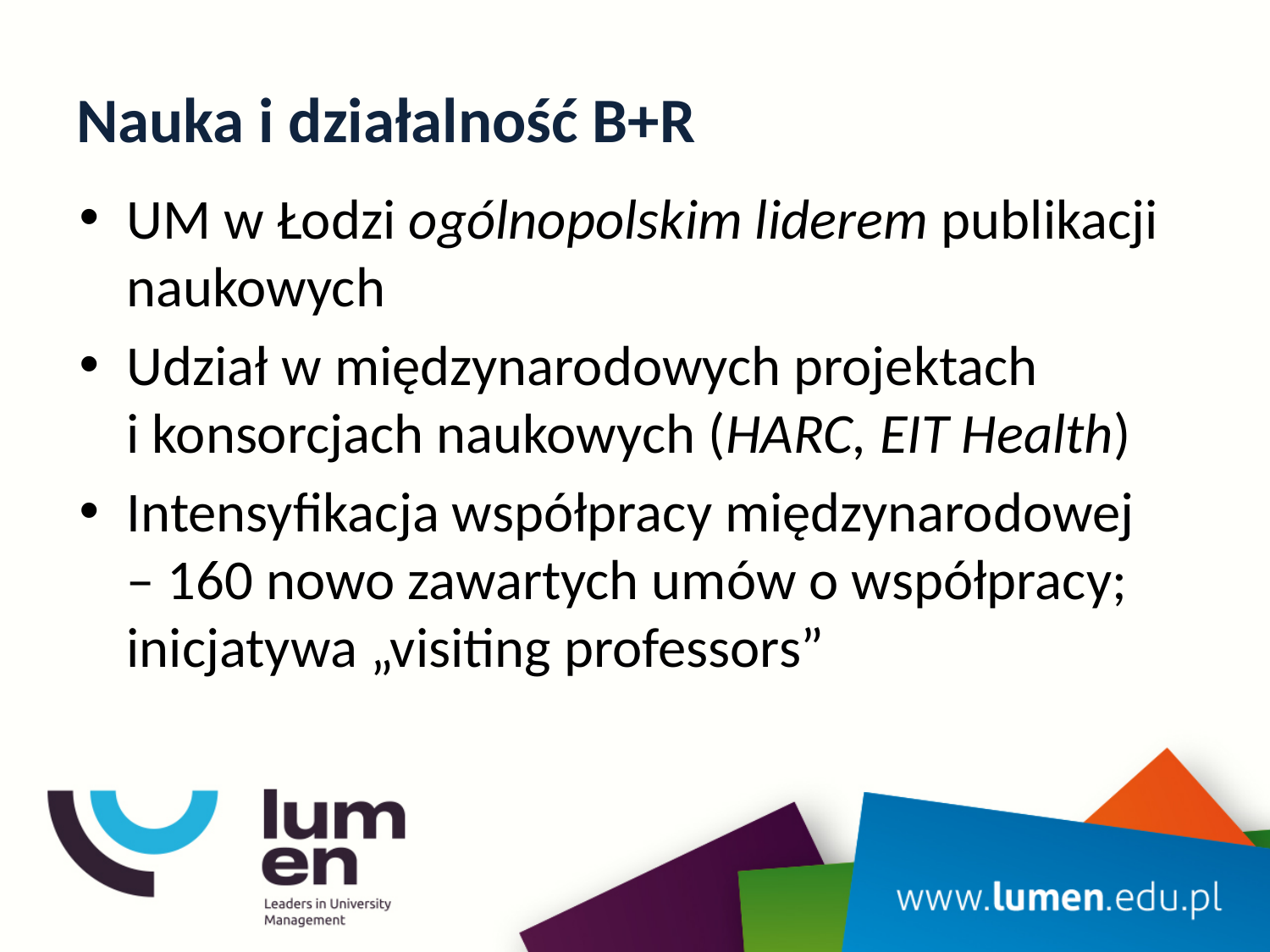

# Nauka i działalność B+R
UM w Łodzi ogólnopolskim liderem publikacji naukowych
Udział w międzynarodowych projektach
i konsorcjach naukowych (HARC, EIT Health)
Intensyfikacja współpracy międzynarodowej
– 160 nowo zawartych umów o współpracy; inicjatywa „visiting professors”